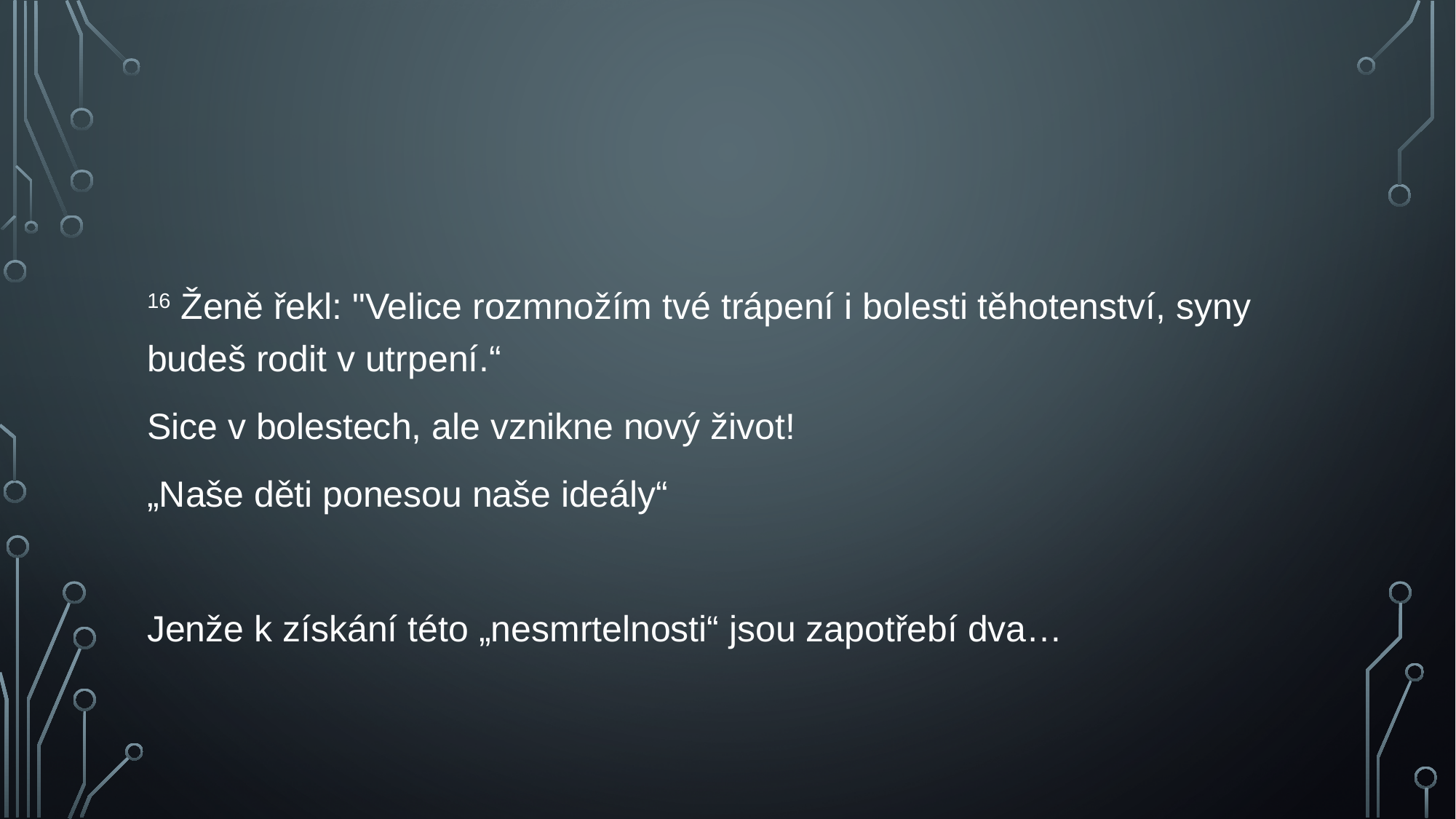

#
16 Ženě řekl: "Velice rozmnožím tvé trápení i bolesti těhotenství, syny budeš rodit v utrpení.“
Sice v bolestech, ale vznikne nový život!
„Naše děti ponesou naše ideály“

Jenže k získání této „nesmrtelnosti“ jsou zapotřebí dva…